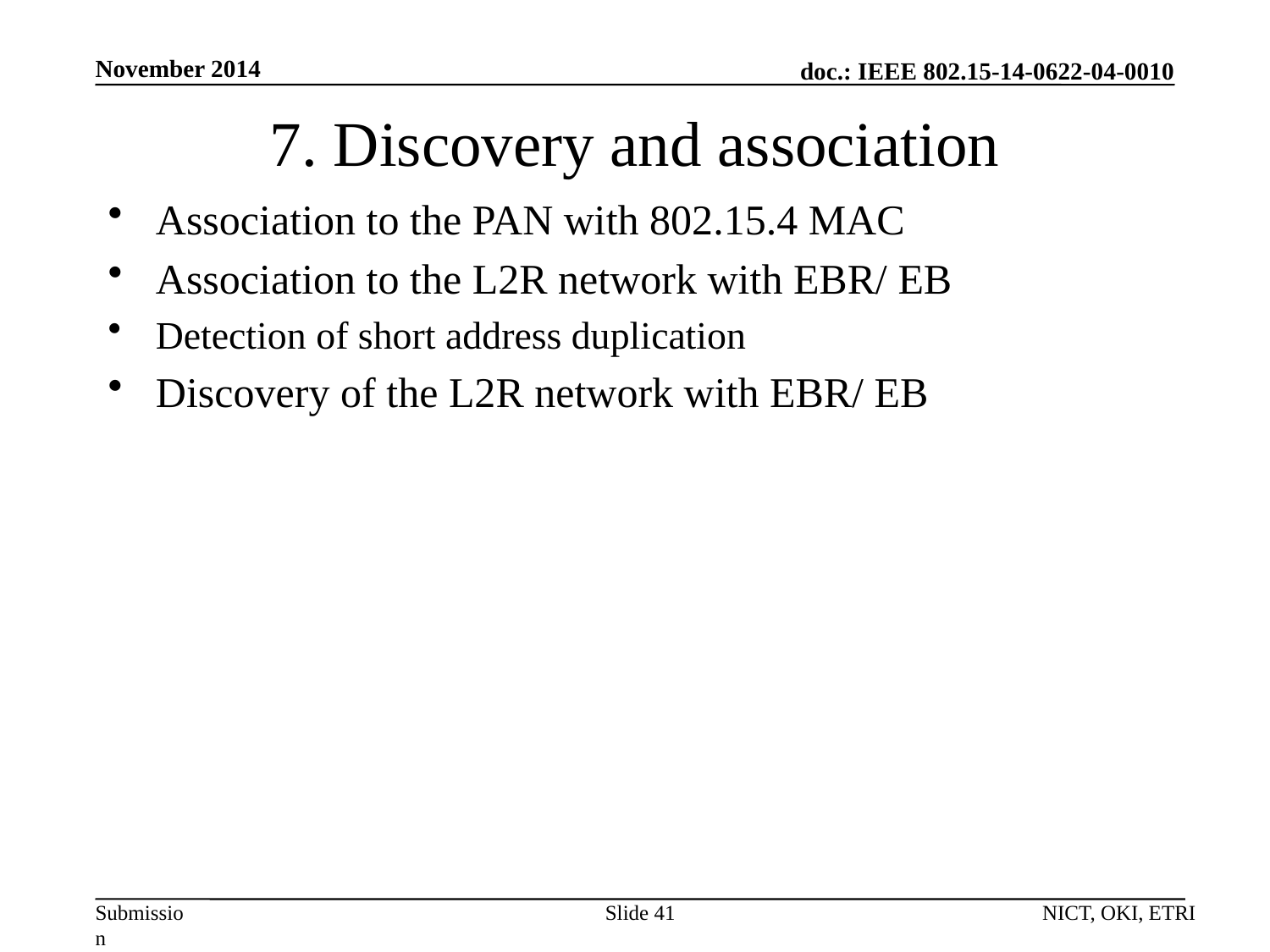

November 2014
# 7. Discovery and association
Association to the PAN with 802.15.4 MAC
Association to the L2R network with EBR/ EB
Detection of short address duplication
Discovery of the L2R network with EBR/ EB

Slide 41
NICT, OKI, ETRI